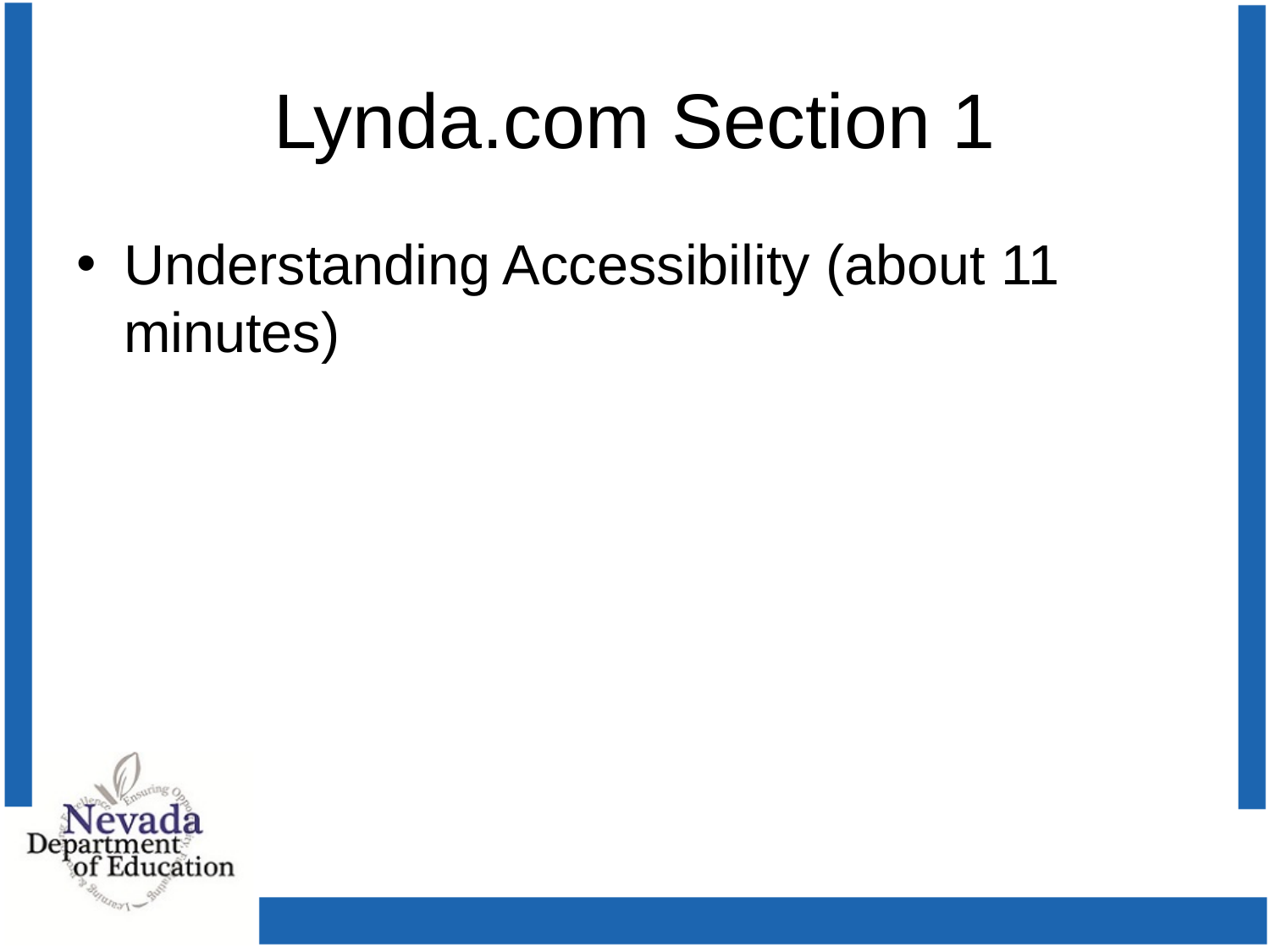

# Lynda.com Section 1
Understanding Accessibility (about 11 minutes)